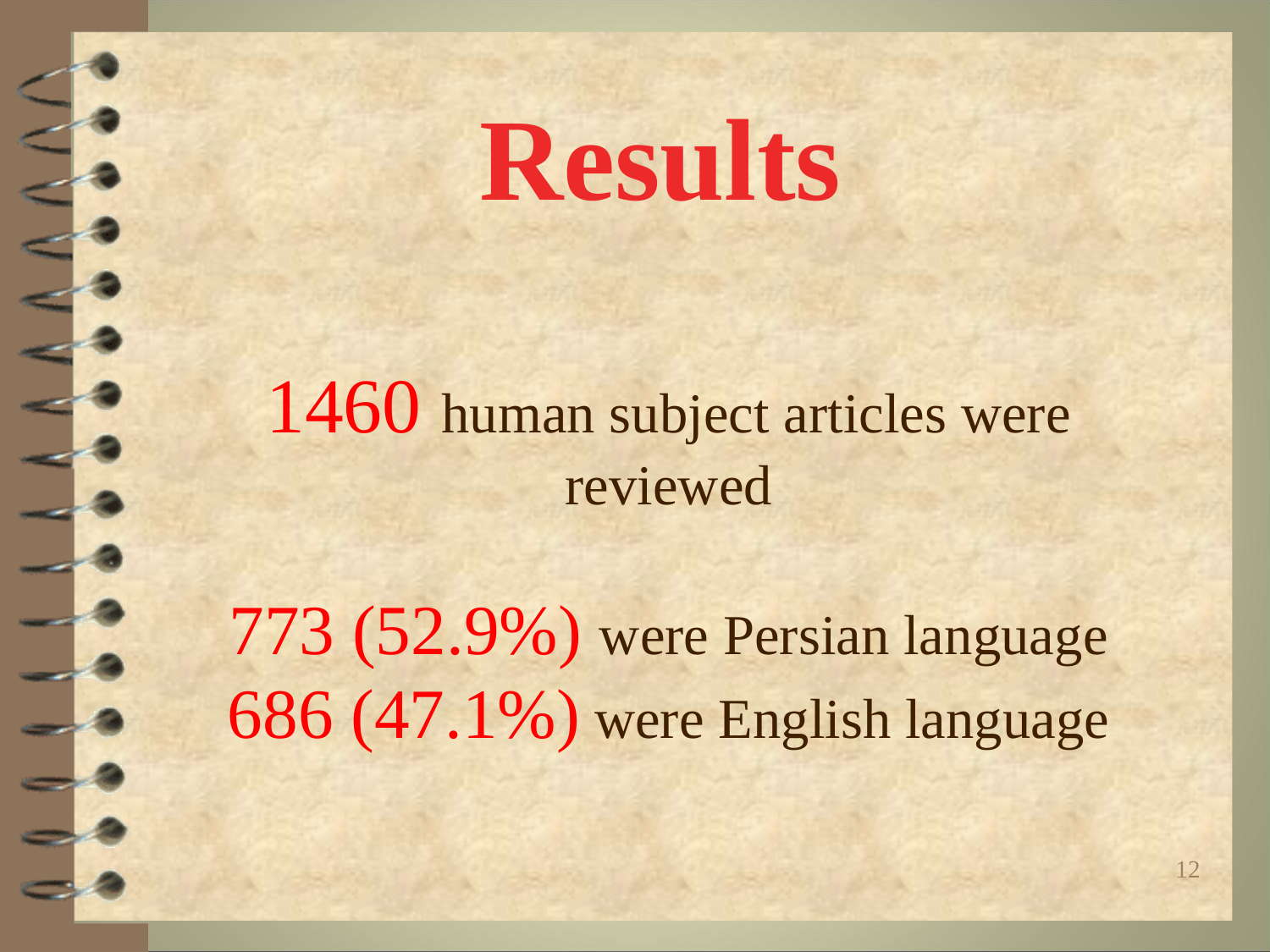

Results
1460 human subject articles were reviewed

773 (52.9%) were Persian language
686 (47.1%) were English language
12